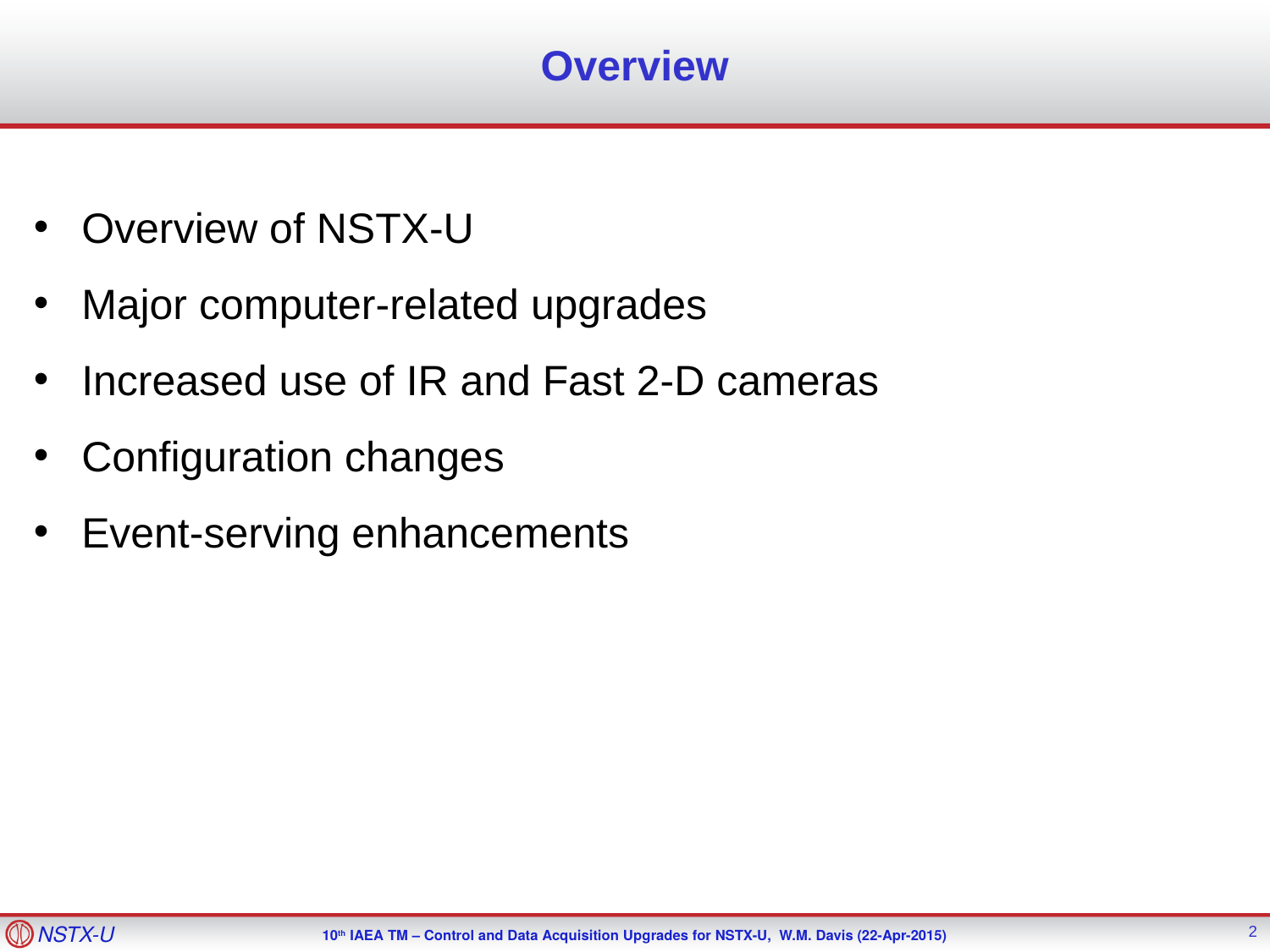

# Overview
Overview of NSTX-U
Major computer-related upgrades
Increased use of IR and Fast 2-D cameras
Configuration changes
Event-serving enhancements

2